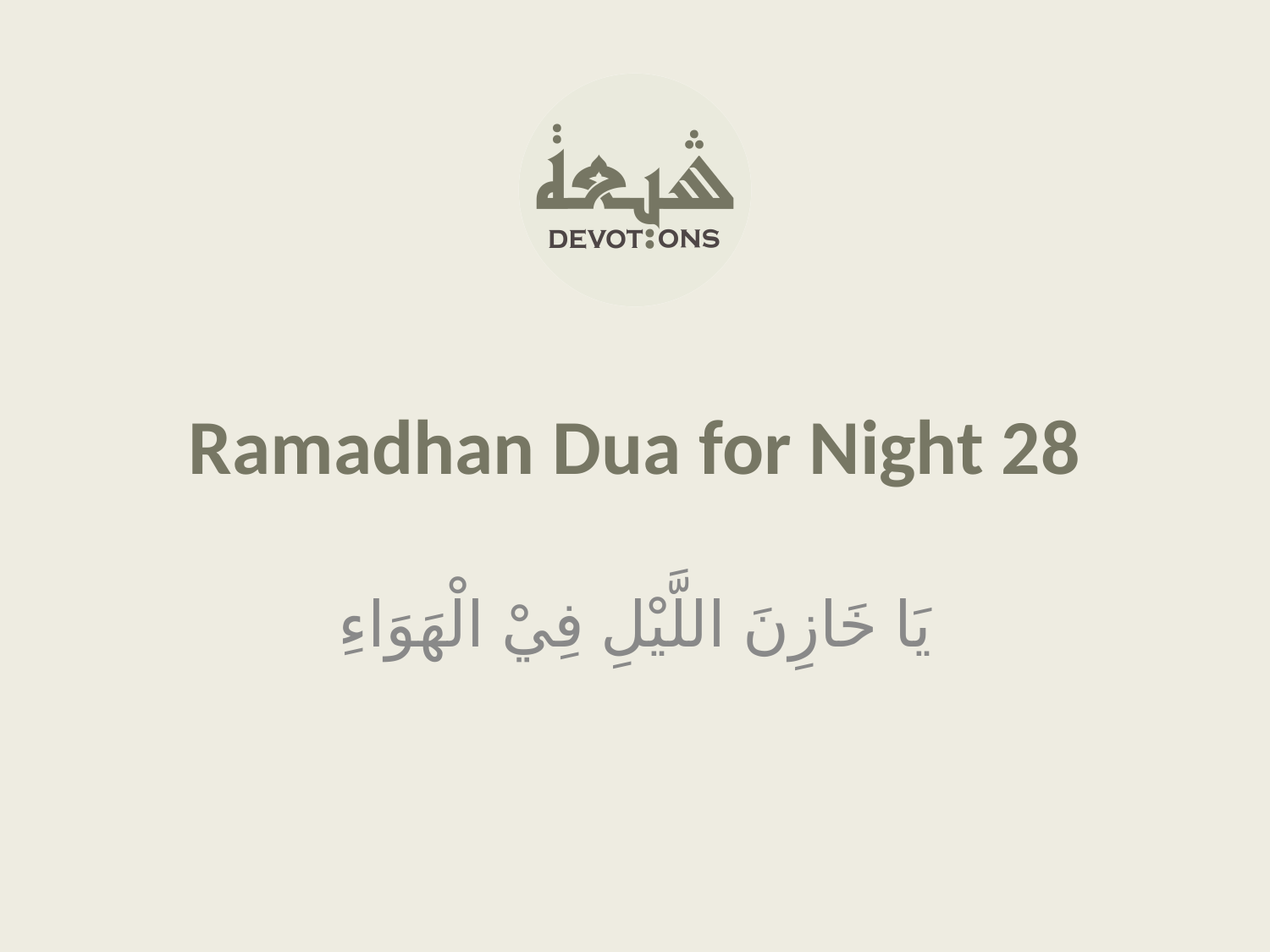

Ramadhan Dua for Night 28
يَا خَازِنَ اللَّيْلِ فِيْ الْهَوَاءِ